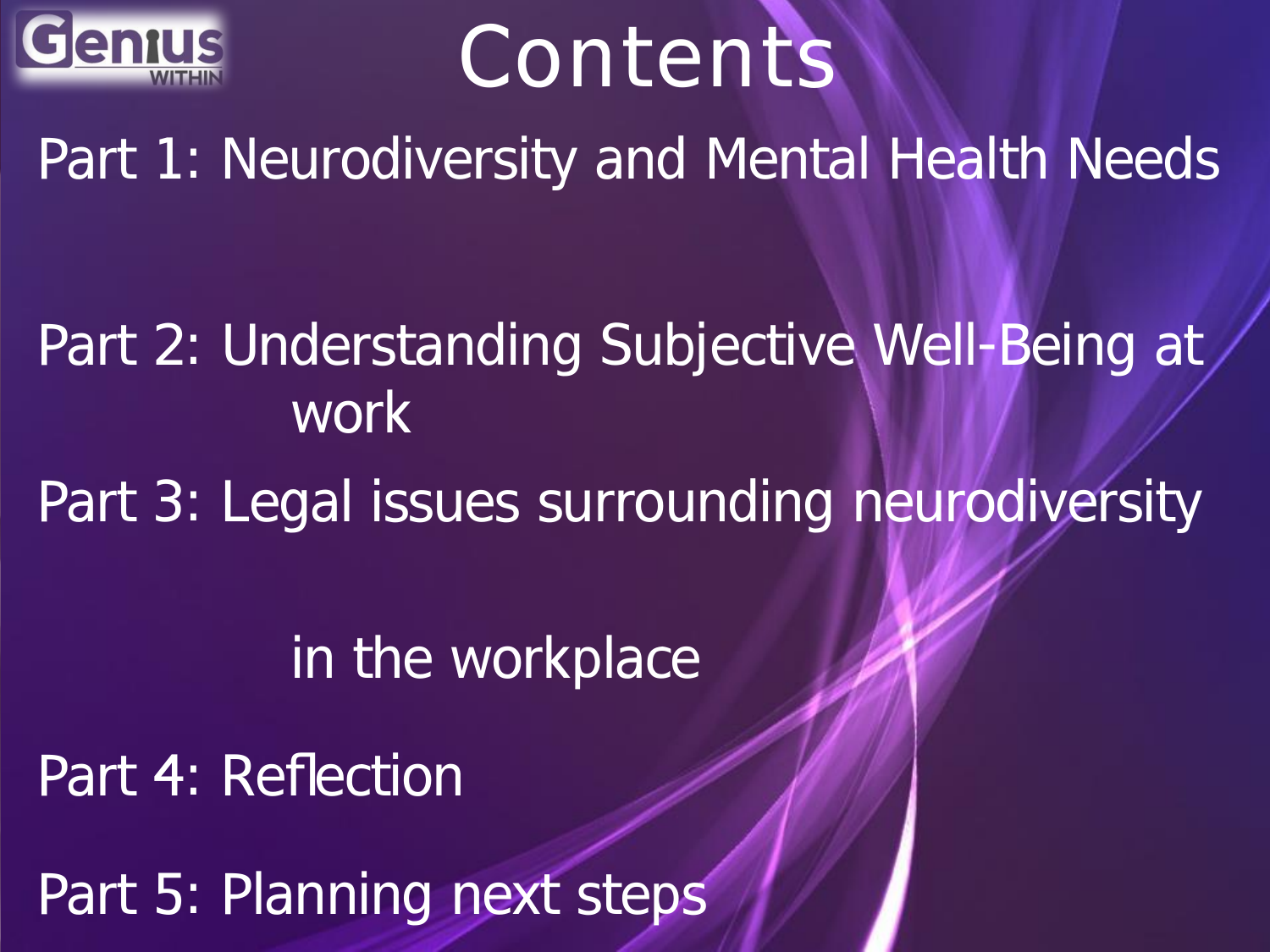

Contents
Part 1: Neurodiversity and Mental Health Needs

Part 2: Understanding Subjective Well-Being at 		work
Part 3: Legal issues surrounding neurodiversity
          	in the workplace

Part 4: Reflection

Part 5: Planning next steps